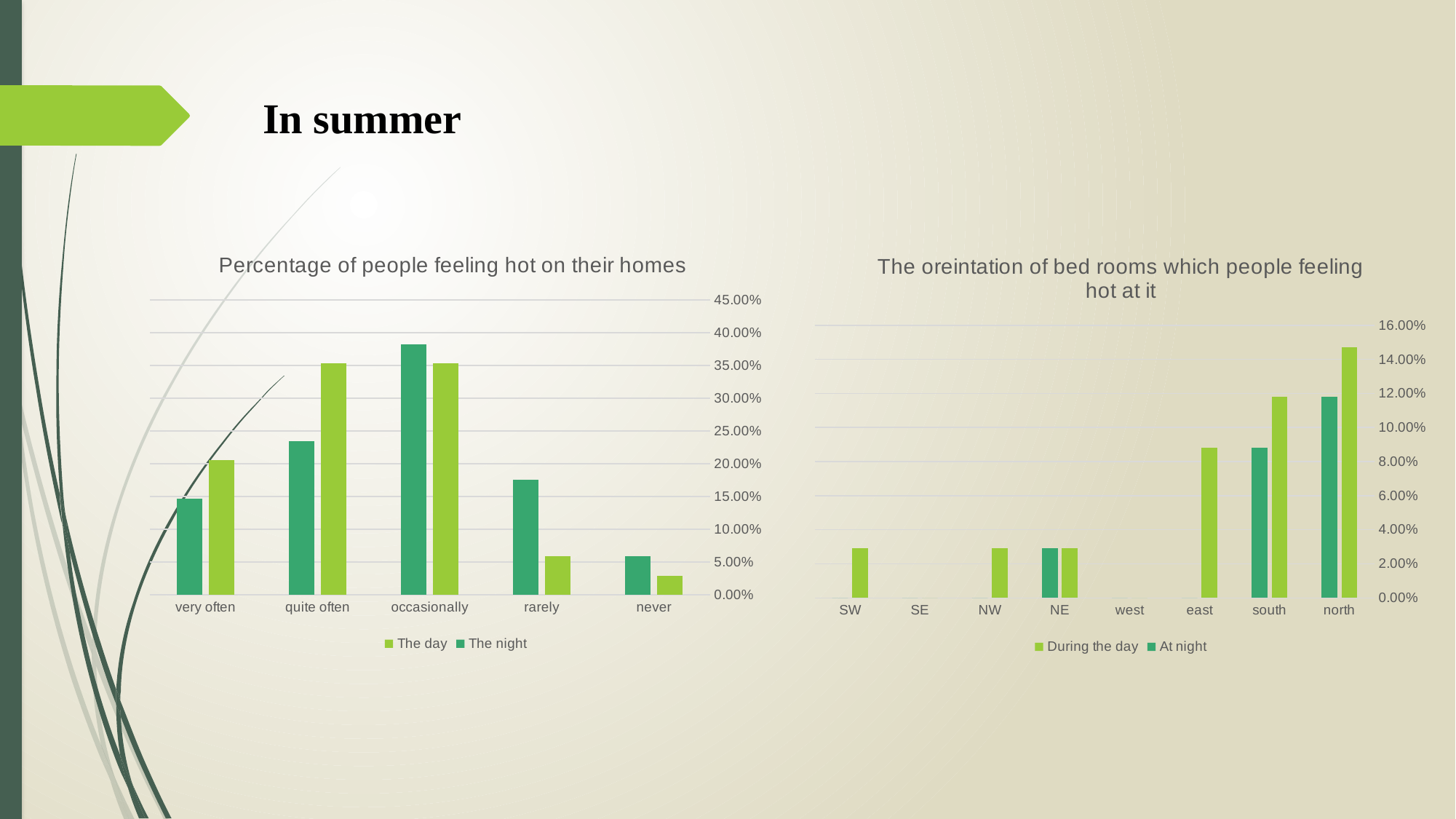

In summer

### Chart: Percentage of people feeling hot on their homes

| Category | The day | The night |
|---|---|---|
| never | 0.029 | 0.059000000000000004 |
| rarely | 0.059000000000000004 | 0.17600000000000002 |
| occasionally | 0.35300000000000004 | 0.38200000000000006 |
| quite often | 0.35300000000000004 | 0.23500000000000001 |
| very often | 0.20600000000000002 | 0.14700000000000002 |

### Chart: The oreintation of bed rooms which people feeling hot at it

| Category | During the day | At night |
|---|---|---|
| north | 0.14700000000000002 | 0.11799999999999998 |
| south | 0.11799999999999998 | 0.08800000000000002 |
| east | 0.08800000000000002 | 0.0 |
| west | 0.0 | 0.0 |
| NE | 0.029 | 0.029 |
| NW | 0.029 | 0.0 |
| SE | 0.0 | 0.0 |
| SW | 0.029 | 0.0 |